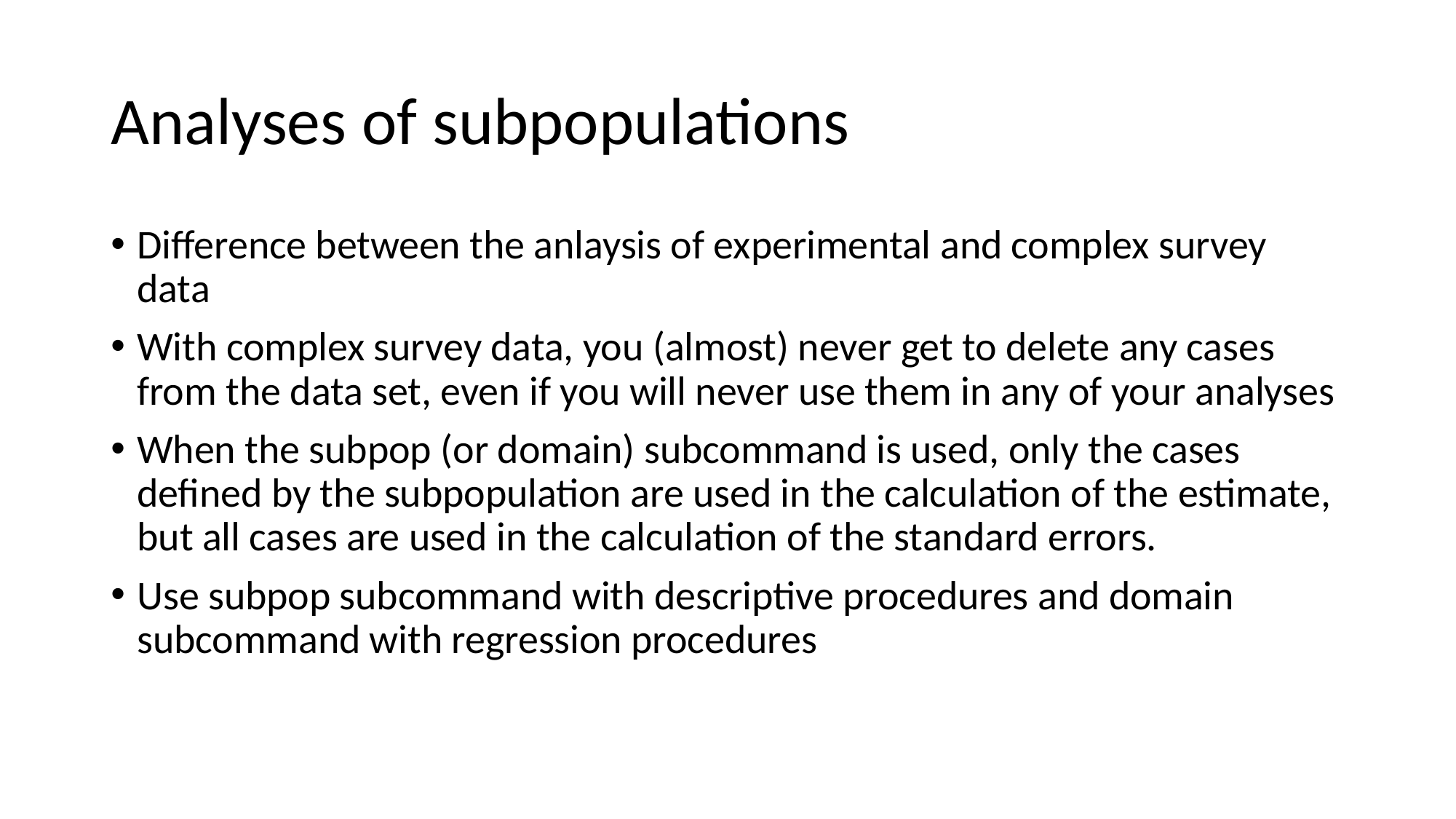

# Analyses of subpopulations
Difference between the anlaysis of experimental and complex survey data
With complex survey data, you (almost) never get to delete any cases from the data set, even if you will never use them in any of your analyses
When the subpop (or domain) subcommand is used, only the cases defined by the subpopulation are used in the calculation of the estimate, but all cases are used in the calculation of the standard errors.
Use subpop subcommand with descriptive procedures and domain subcommand with regression procedures